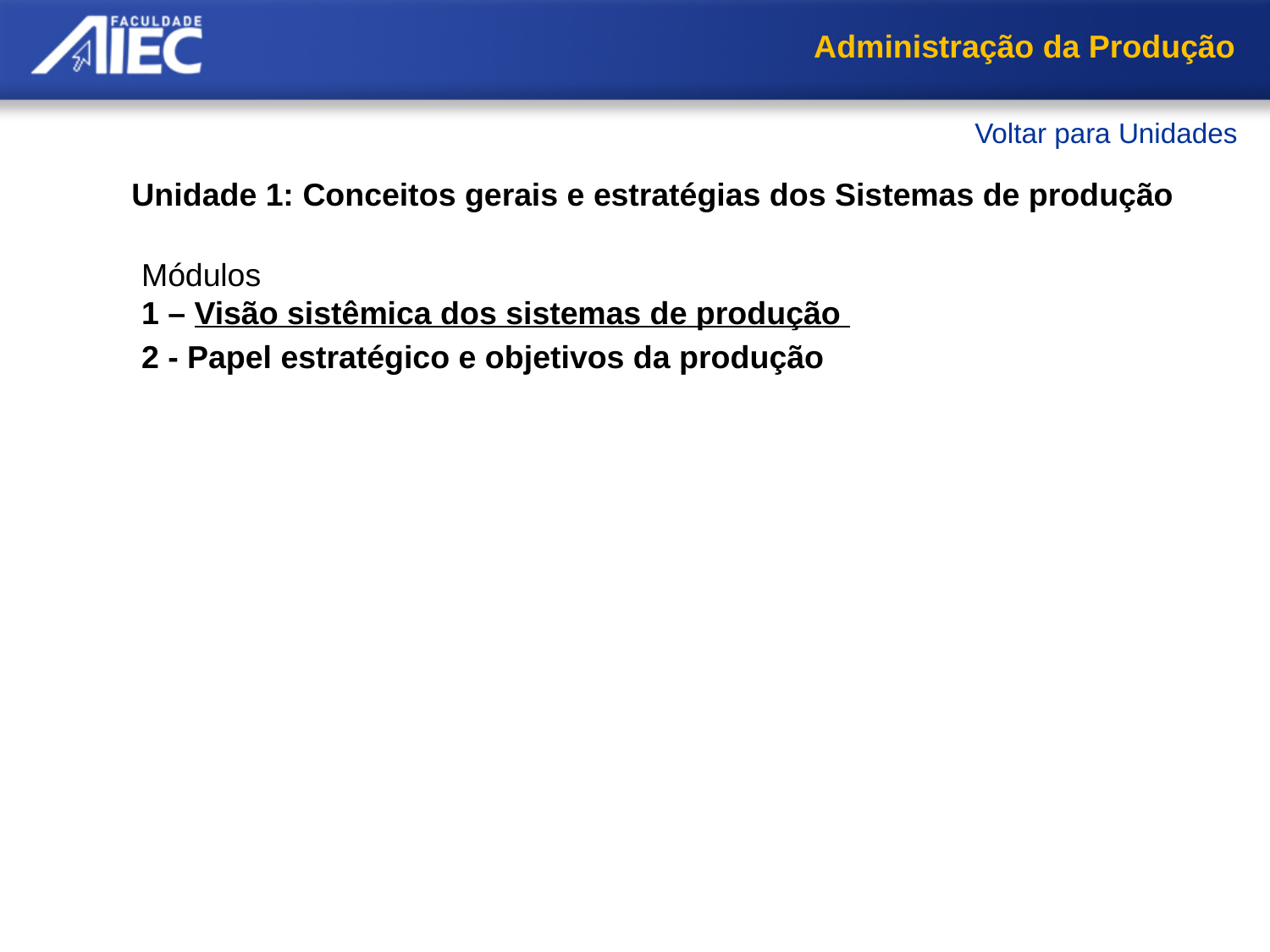

Administração da Produção
Voltar para Unidades
Unidade 1: Conceitos gerais e estratégias dos Sistemas de produção
Módulos
1 – Visão sistêmica dos sistemas de produção
     Conceito de administração da produção e operações
     Evolução histórica da gerência da produção e operações
     Natureza das decisões
     O sistema de produção
     Classificação de sistemas produtivos
     Modelo de planejamento agregado da produção
     Resumo
2 - Papel estratégico e objetivos da produção